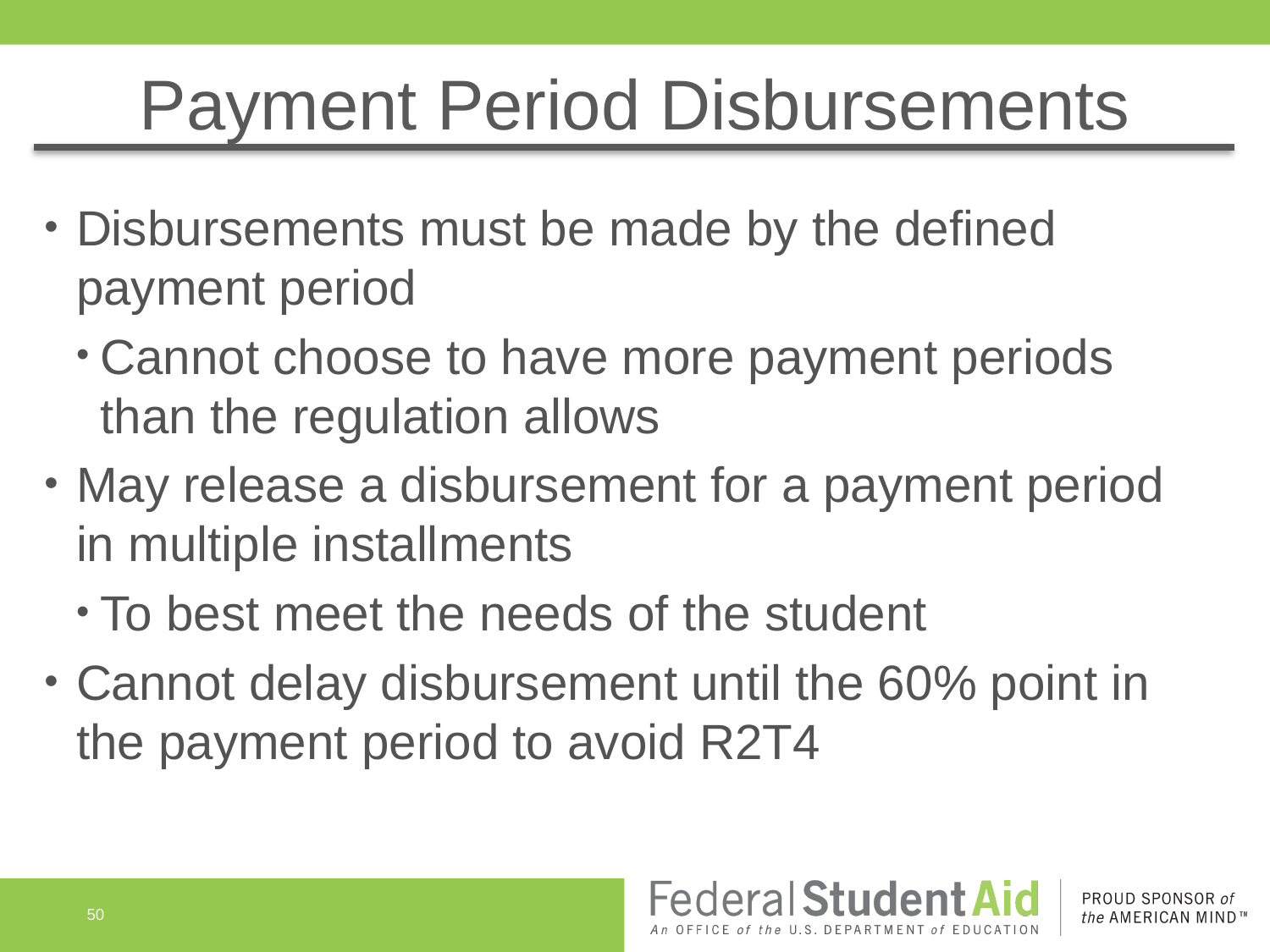

# Payment Period Disbursements
Disbursements must be made by the defined payment period
Cannot choose to have more payment periods than the regulation allows
May release a disbursement for a payment period in multiple installments
To best meet the needs of the student
Cannot delay disbursement until the 60% point in the payment period to avoid R2T4

50